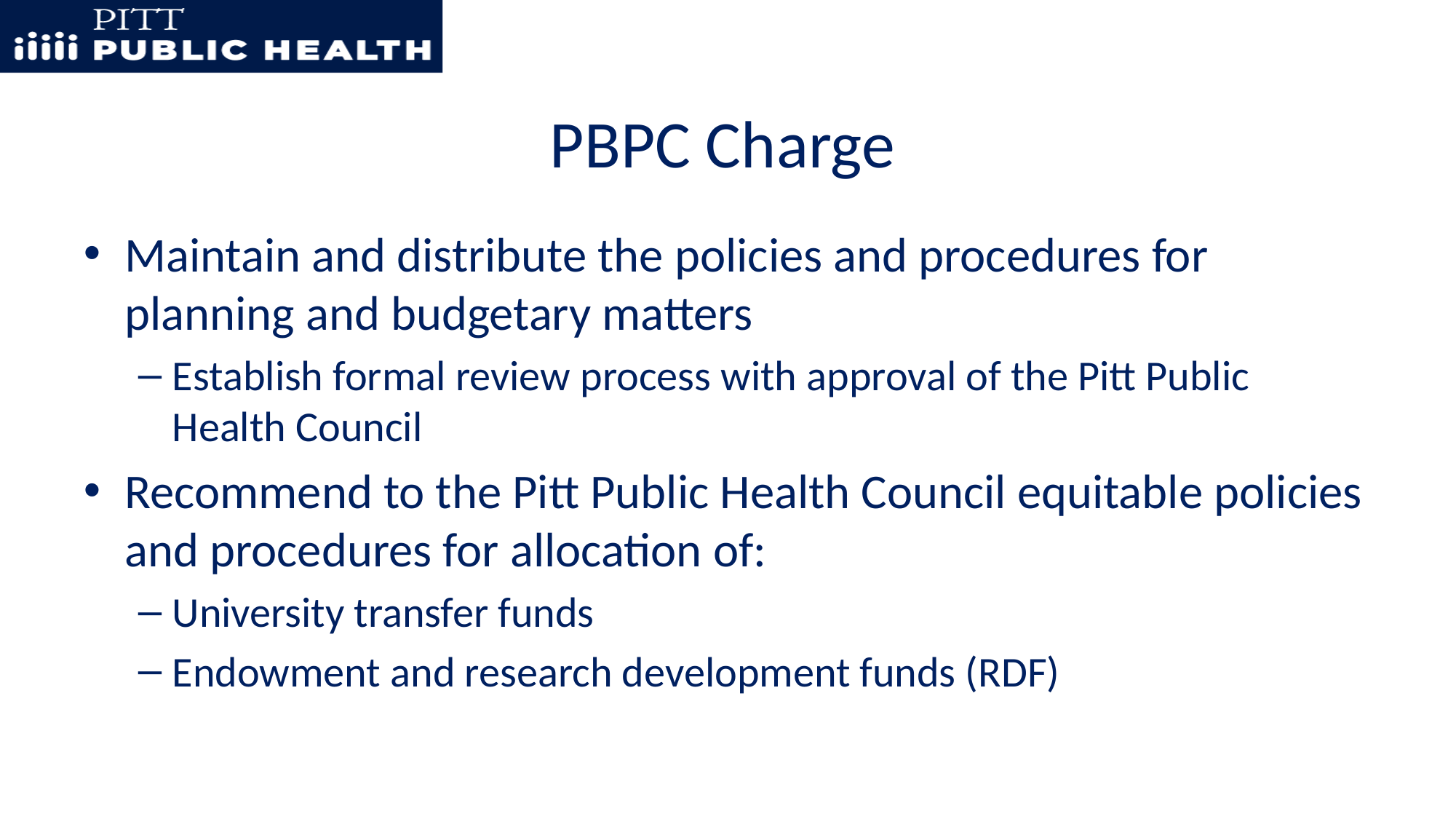

# PBPC Charge
Maintain and distribute the policies and procedures for planning and budgetary matters
Establish formal review process with approval of the Pitt Public Health Council
Recommend to the Pitt Public Health Council equitable policies and procedures for allocation of:
University transfer funds
Endowment and research development funds (RDF)